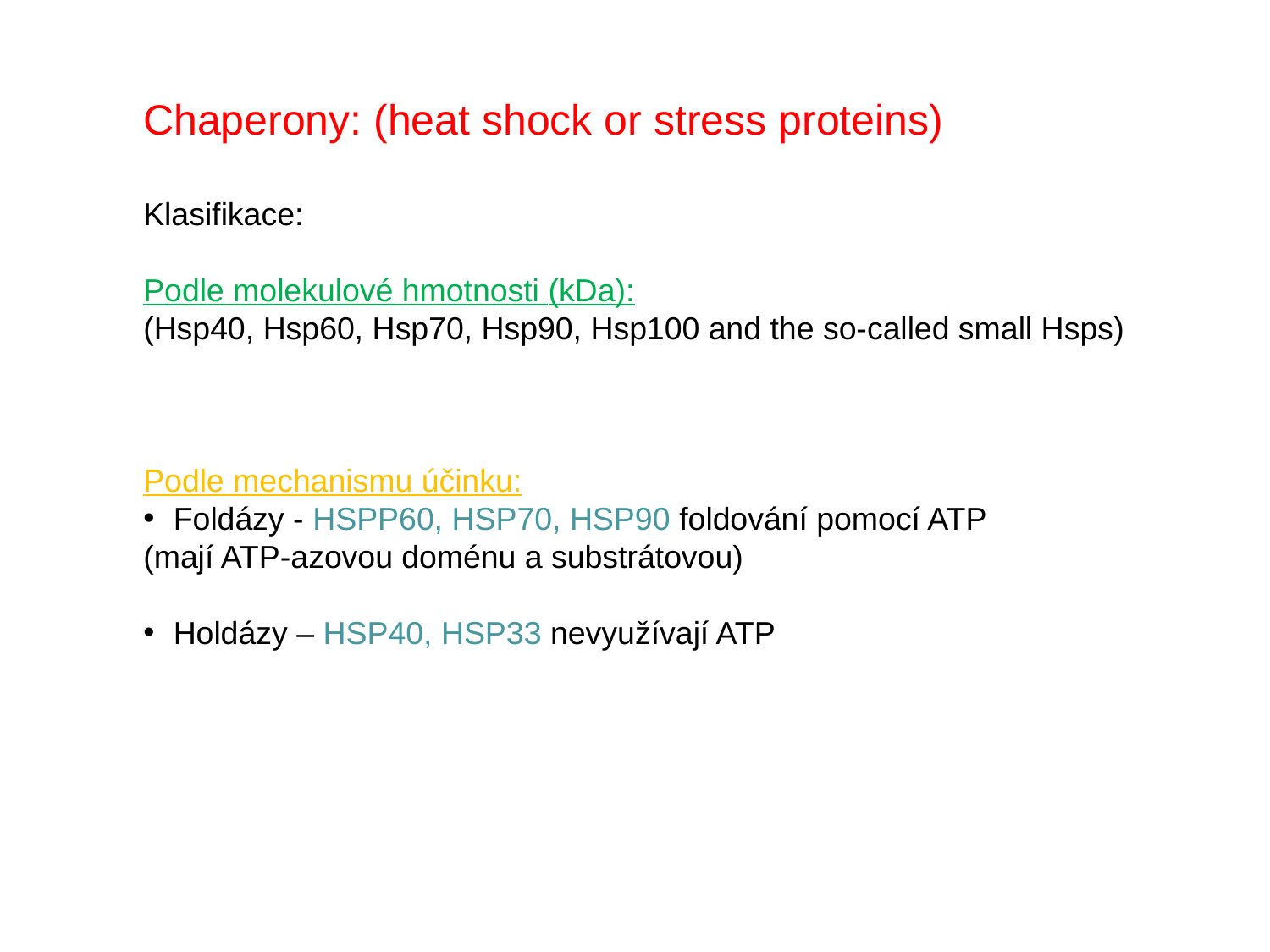

Chaperony: (heat shock or stress proteins)

Klasifikace:

Podle molekulové hmotnosti (kDa):
(Hsp40, Hsp60, Hsp70, Hsp90, Hsp100 and the so-called small Hsps)

Podle mechanismu účinku:
Foldázy - HSPP60, HSP70, HSP90 foldování pomocí ATP
(mají ATP-azovou doménu a substrátovou)

Holdázy – HSP40, HSP33 nevyužívají ATP